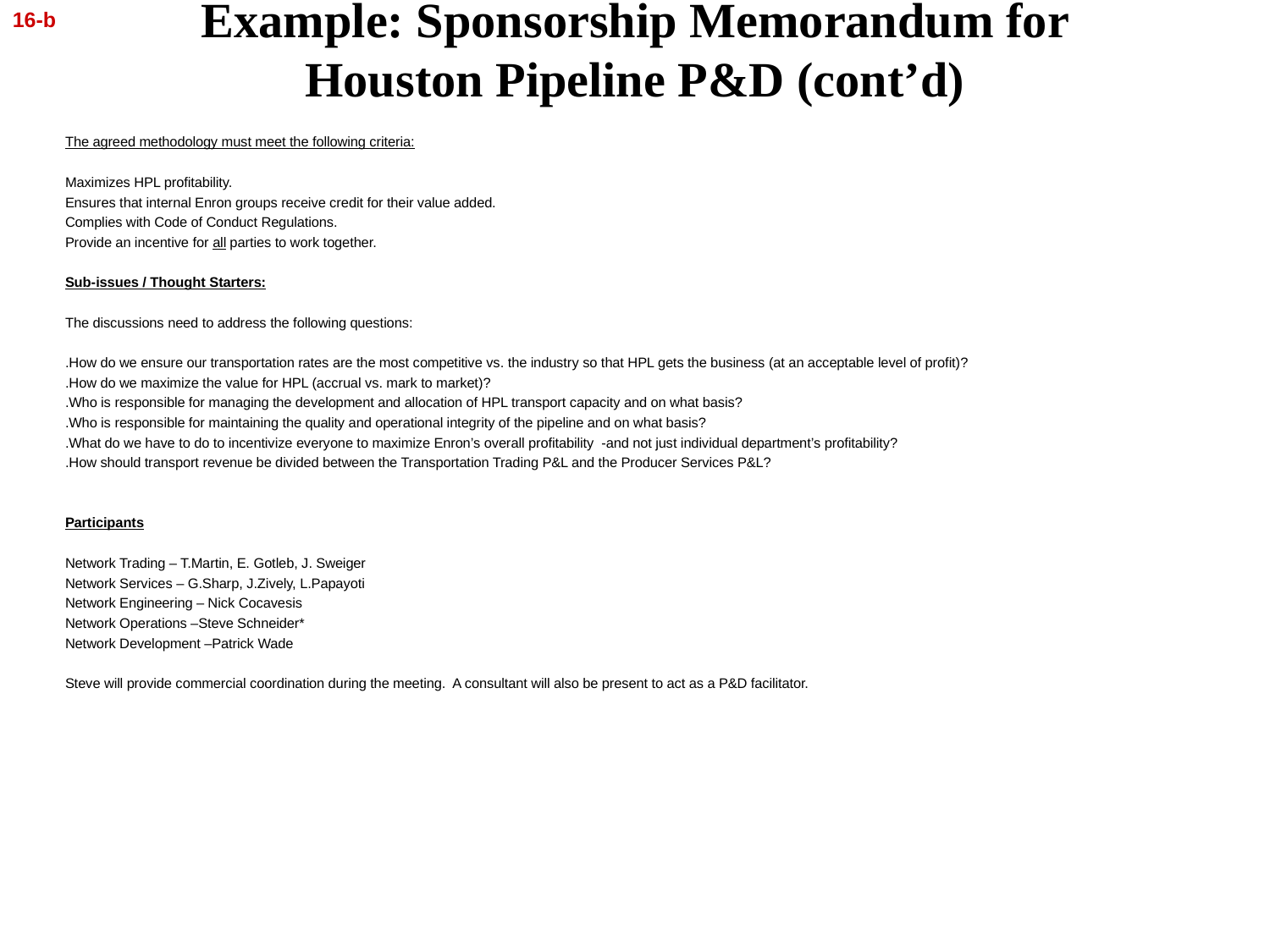

16-b
# Example: Sponsorship Memorandum for Houston Pipeline P&D (cont’d)
The agreed methodology must meet the following criteria:

Maximizes HPL profitability.
Ensures that internal Enron groups receive credit for their value added.
Complies with Code of Conduct Regulations.
Provide an incentive for all parties to work together.

Sub-issues / Thought Starters:

The discussions need to address the following questions:

.How do we ensure our transportation rates are the most competitive vs. the industry so that HPL gets the business (at an acceptable level of profit)?
.How do we maximize the value for HPL (accrual vs. mark to market)?
.Who is responsible for managing the development and allocation of HPL transport capacity and on what basis?
.Who is responsible for maintaining the quality and operational integrity of the pipeline and on what basis?
.What do we have to do to incentivize everyone to maximize Enron’s overall profitability  -and not just individual department’s profitability?
.How should transport revenue be divided between the Transportation Trading P&L and the Producer Services P&L?

Participants

Network Trading – T.Martin, E. Gotleb, J. Sweiger
Network Services – G.Sharp, J.Zively, L.Papayoti
Network Engineering – Nick Cocavesis
Network Operations –Steve Schneider*
Network Development –Patrick Wade

Steve will provide commercial coordination during the meeting.  A consultant will also be present to act as a P&D facilitator.